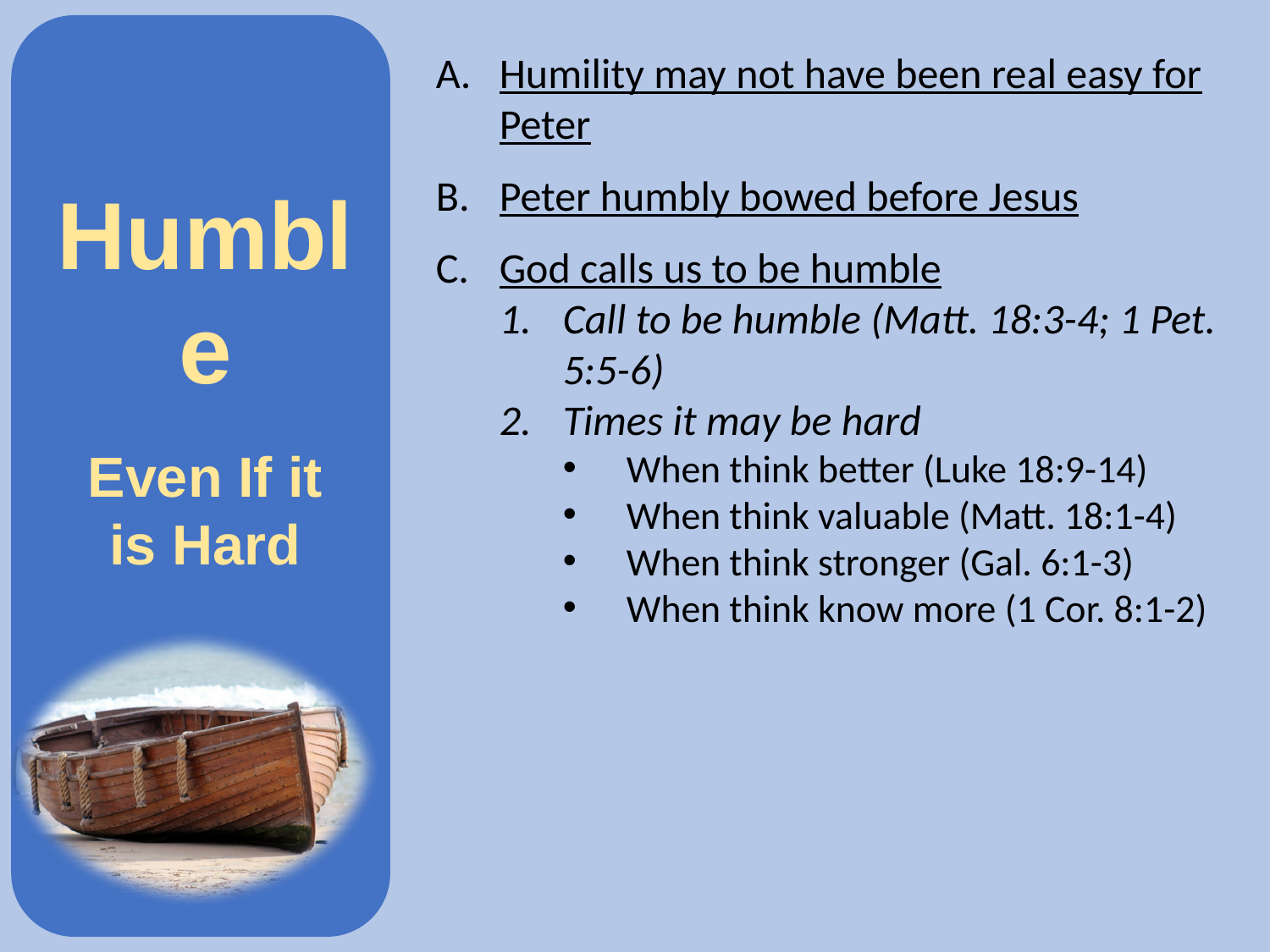

Humility may not have been real easy for Peter

Peter humbly bowed before Jesus

God calls us to be humble
Call to be humble (Matt. 18:3-4; 1 Pet. 5:5-6)
Times it may be hard
When think better (Luke 18:9-14)
When think valuable (Matt. 18:1-4)
When think stronger (Gal. 6:1-3)
When think know more (1 Cor. 8:1-2)
Humble

Even If it
is Hard